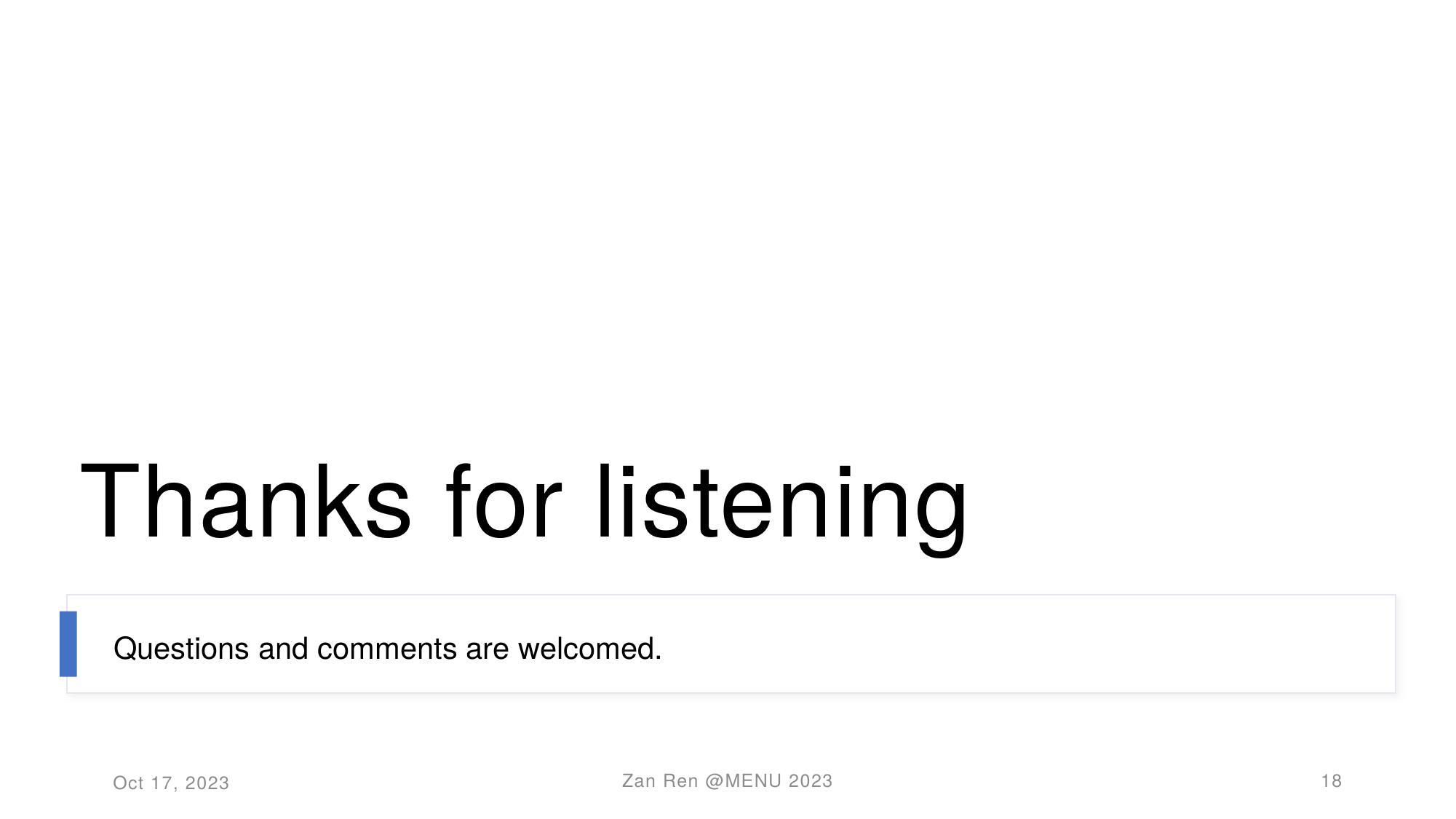

# Thanks for listening
Questions and comments are welcomed.
Oct 17, 2023
Zan Ren @MENU 2023
18